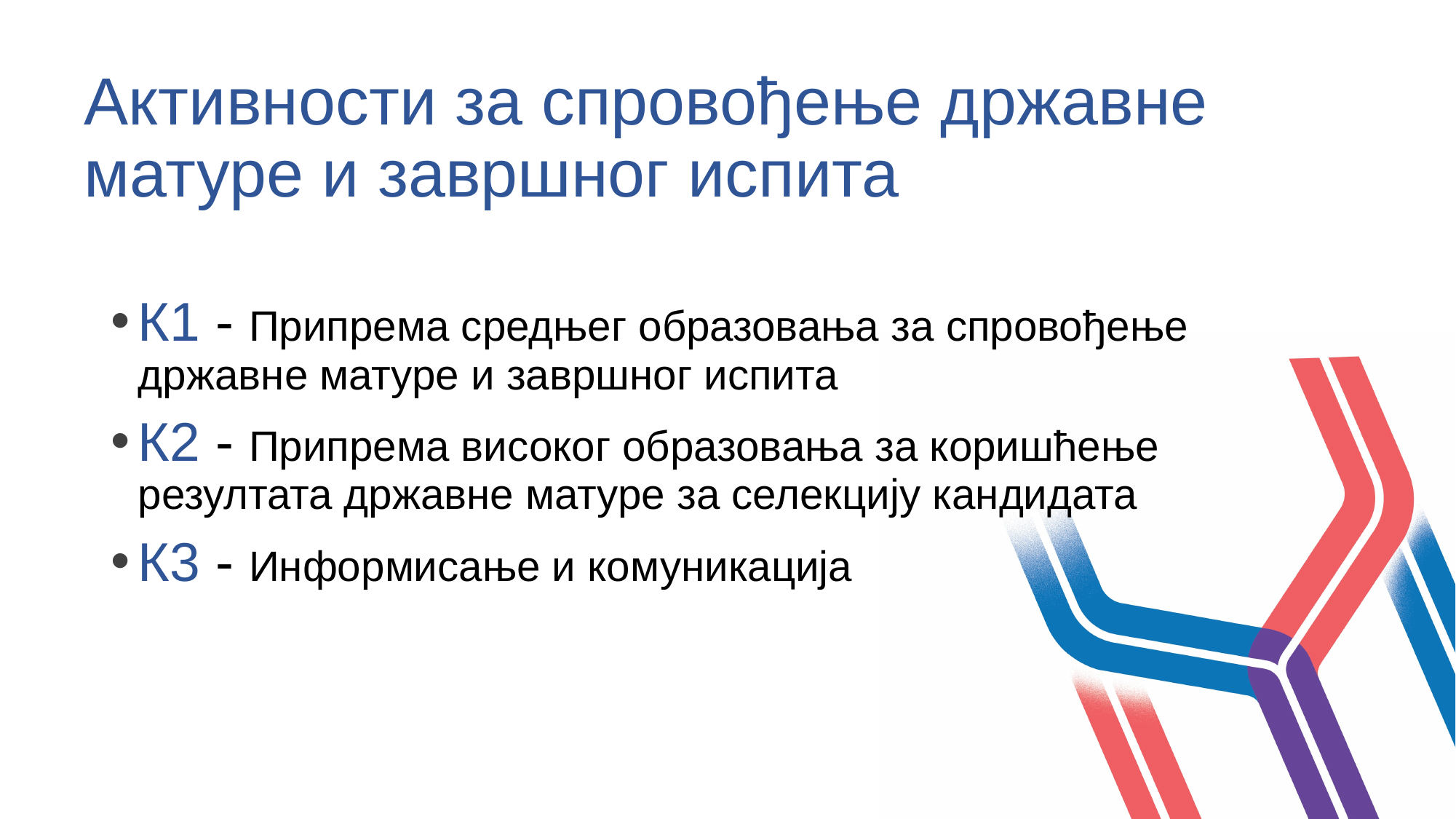

# Активности за спровођење државне матуре и завршног испита
К1 - Припрема средњег образовања за спровођење   државне матуре и завршног испита
К2 - Припрема високог образовања за коришћење резултата државне матуре за селекцију кандидата
К3 - Информисање и комуникација